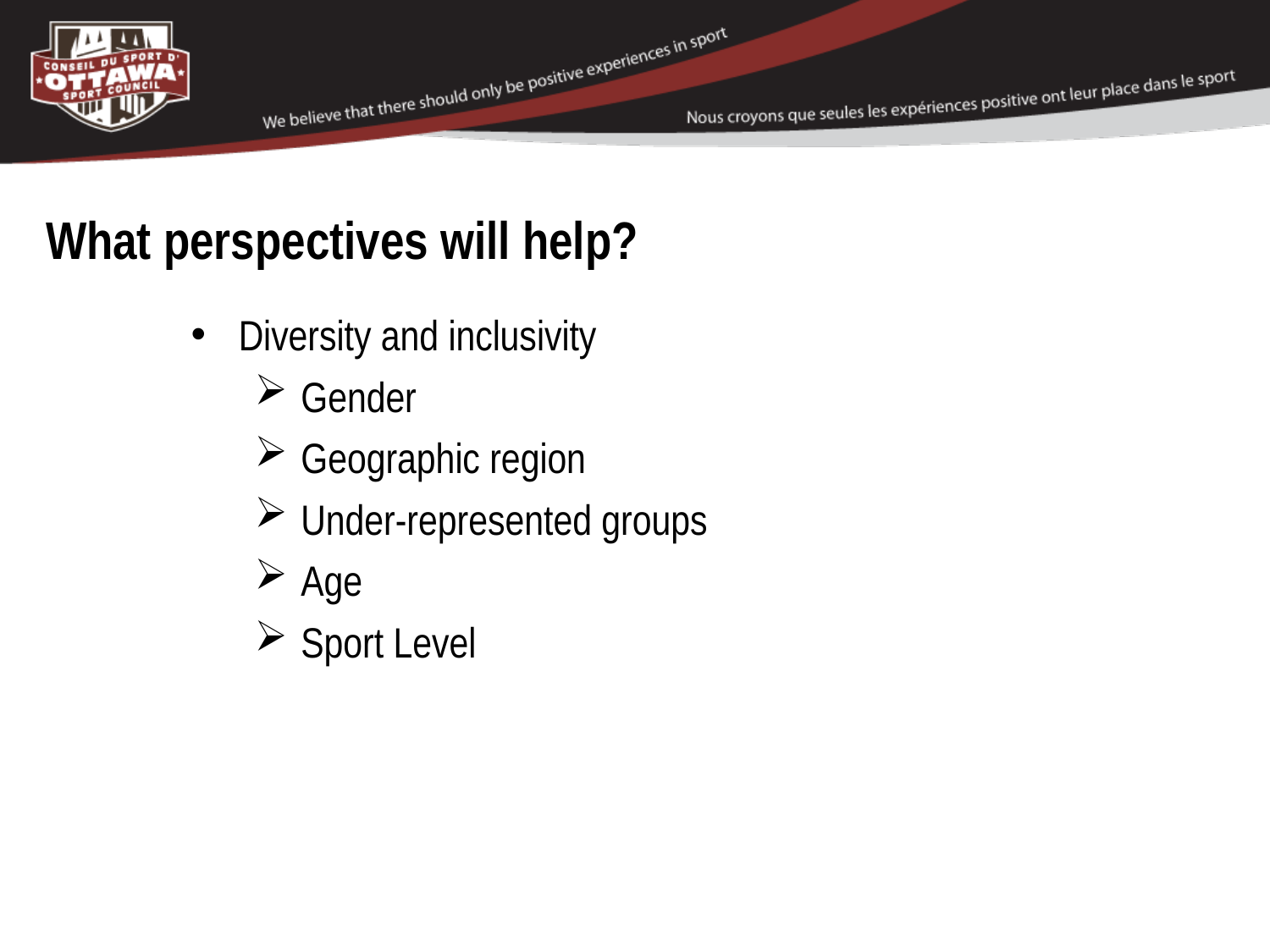

# What perspectives will help?
Diversity and inclusivity
Gender
Geographic region
Under-represented groups
Age
Sport Level